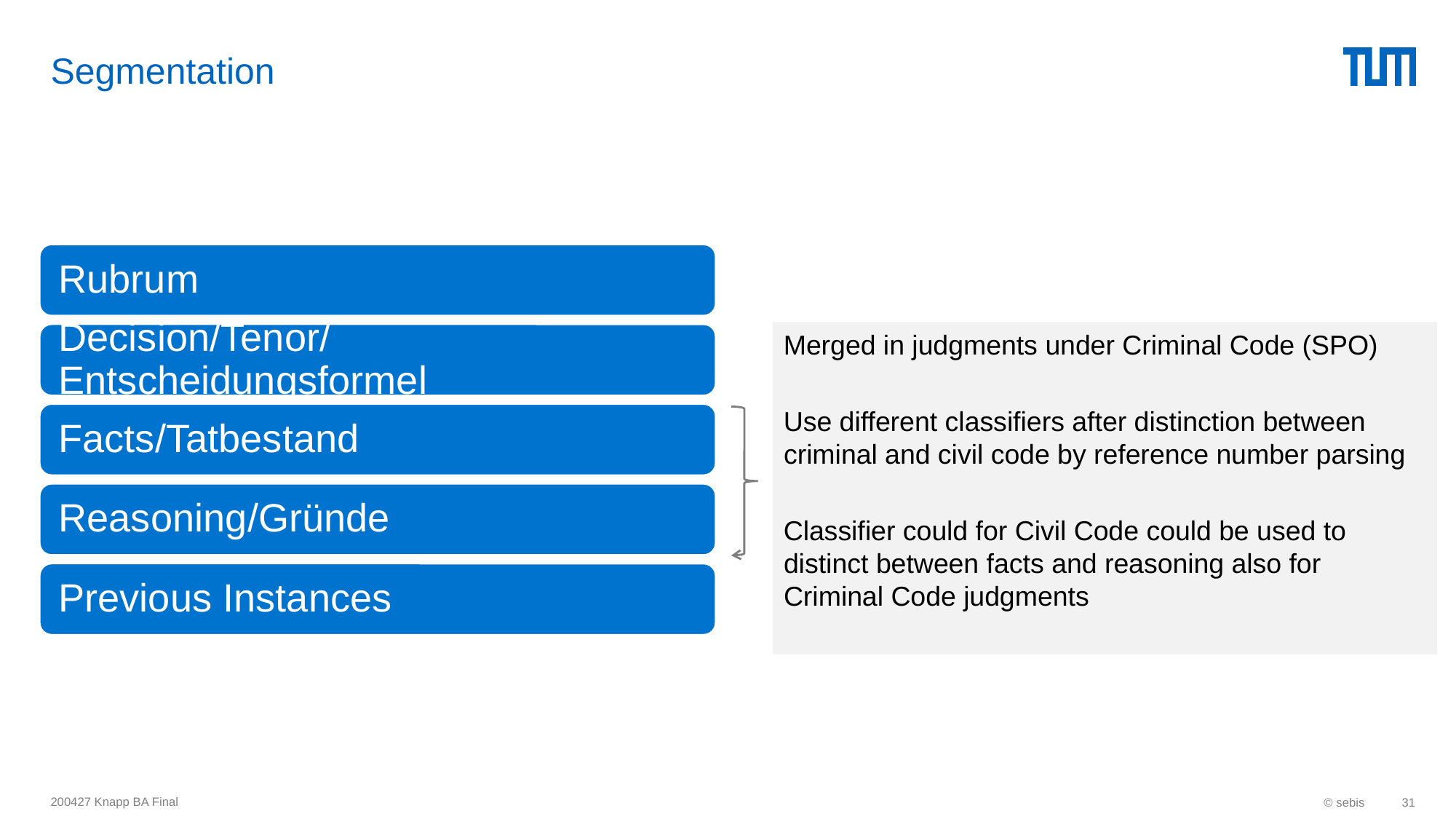

# Segmentation
Rubrum
Decision/Tenor/Entscheidungsformel
Facts/Tatbestand
Reasoning/Gründe
Previous Instances
Merged in judgments under Criminal Code (SPO)

Use different classifiers after distinction between criminal and civil code by reference number parsing

Classifier could for Civil Code could be used to distinct between facts and reasoning also for Criminal Code judgments

200427 Knapp BA Final
© sebis
31